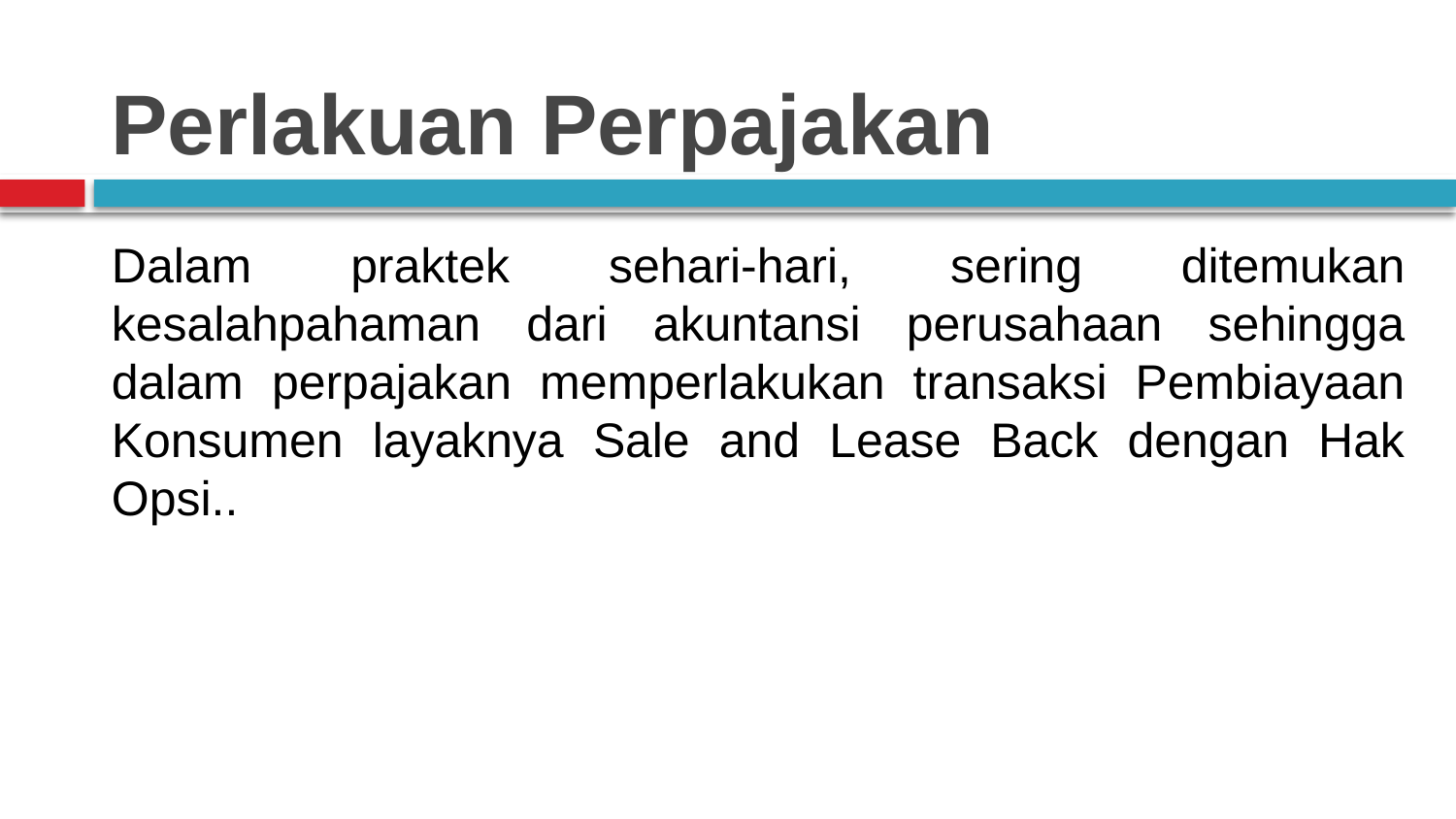

# Perlakuan Perpajakan
Dalam praktek sehari-hari, sering ditemukan kesalahpahaman dari akuntansi perusahaan sehingga dalam perpajakan memperlakukan transaksi Pembiayaan Konsumen layaknya Sale and Lease Back dengan Hak Opsi..